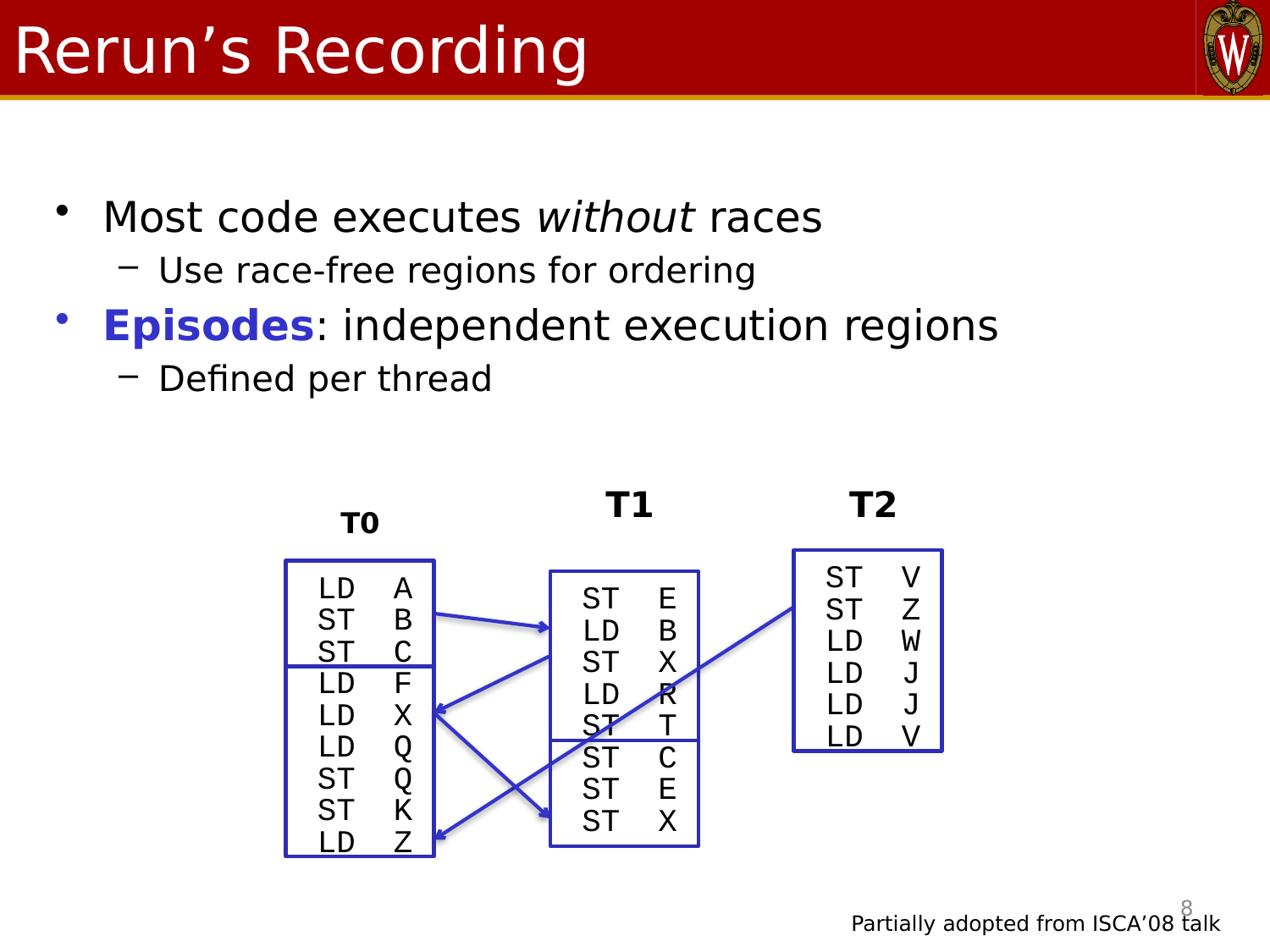

# Rerun’s Recording

Most code executes without races
Use race-free regions for ordering
Episodes: independent execution regions
Defined per thread
T0
T1
T2
 ST  V

 LD  A
 ST  E

 ST  Z
 ST  B
 LD  B
 LD  W
 ST  C
 ST  X
 LD  J
 LD  F

 LD  R
 LD  J
 LD  X
 ST  T
 LD  V
 LD  Q
 ST  C

 ST  Q
 ST  E
 ST  K
 ST  X
 LD  Z
8
Partially adopted from ISCA’08 talk